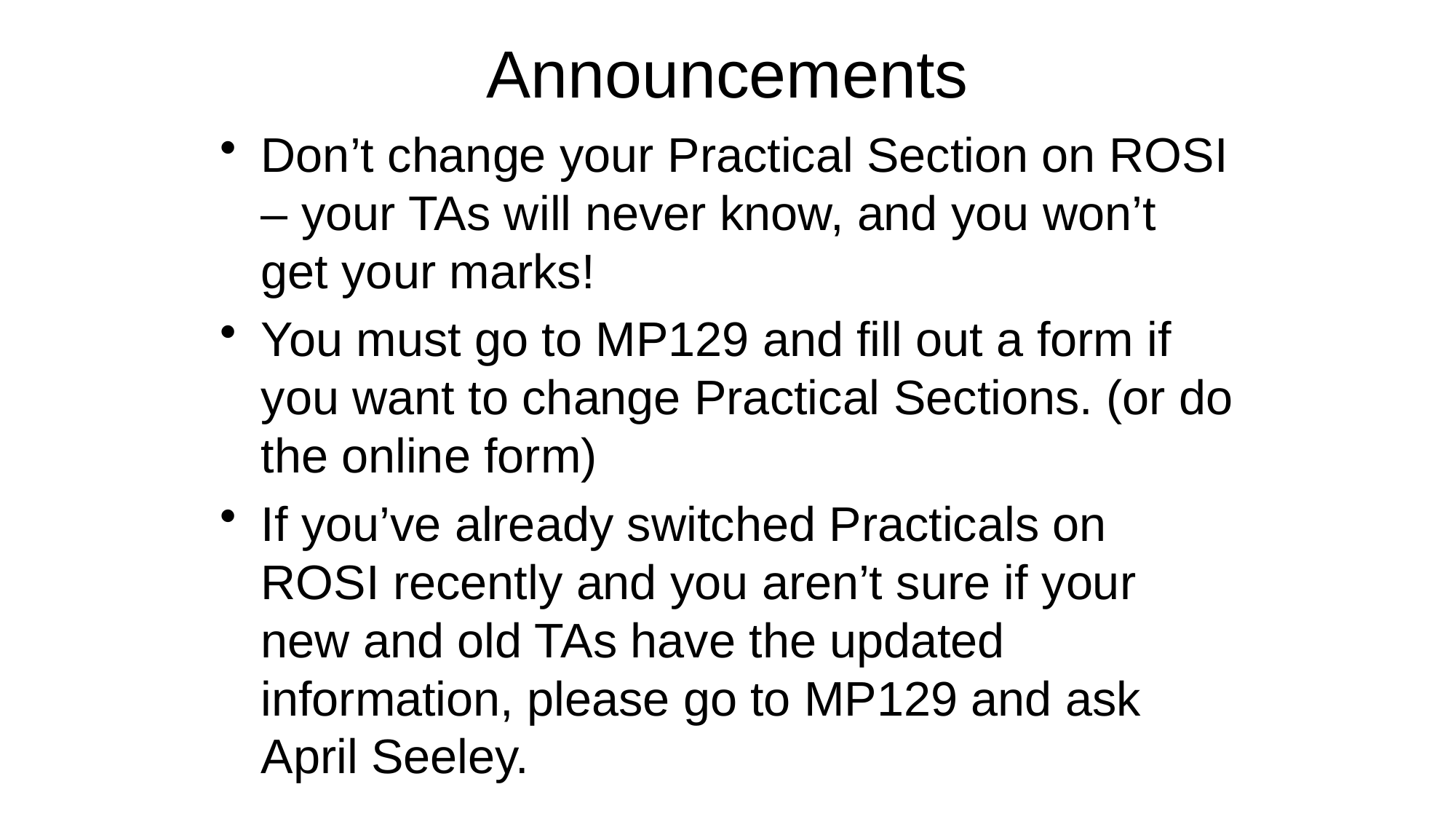

# Announcements
Don’t change your Practical Section on ROSI – your TAs will never know, and you won’t get your marks!
You must go to MP129 and fill out a form if you want to change Practical Sections. (or do the online form)
If you’ve already switched Practicals on ROSI recently and you aren’t sure if your new and old TAs have the updated information, please go to MP129 and ask April Seeley.